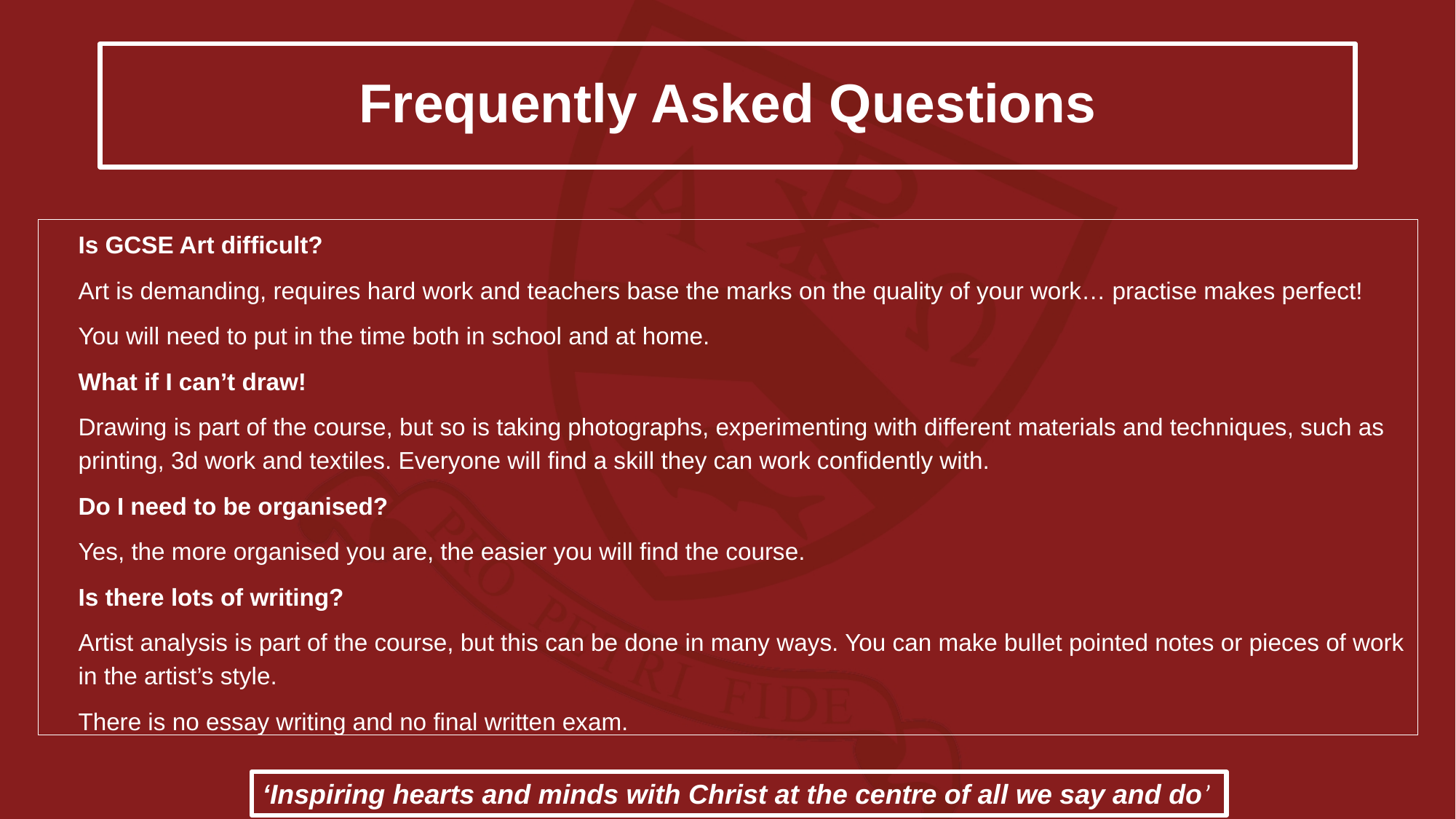

# Frequently Asked Questions

Is GCSE Art difficult?​
Art is demanding, requires hard work and teachers base the marks on the quality of your work… practise makes perfect!​
You will need to put in the time both in school and at home.
What if I can’t draw!
Drawing is part of the course, but so is taking photographs, experimenting with different materials and techniques, such as printing, 3d work and textiles. Everyone will find a skill they can work confidently with.
Do I need to be organised?​
Yes, the more organised you are, the easier you will find the course.
Is there lots of writing?​
Artist analysis is part of the course, but this can be done in many ways. You can make bullet pointed notes or pieces of work in the artist’s style.​
There is no essay writing and no final written exam.​
‘Inspiring hearts and minds with Christ at the centre of all we say and do’